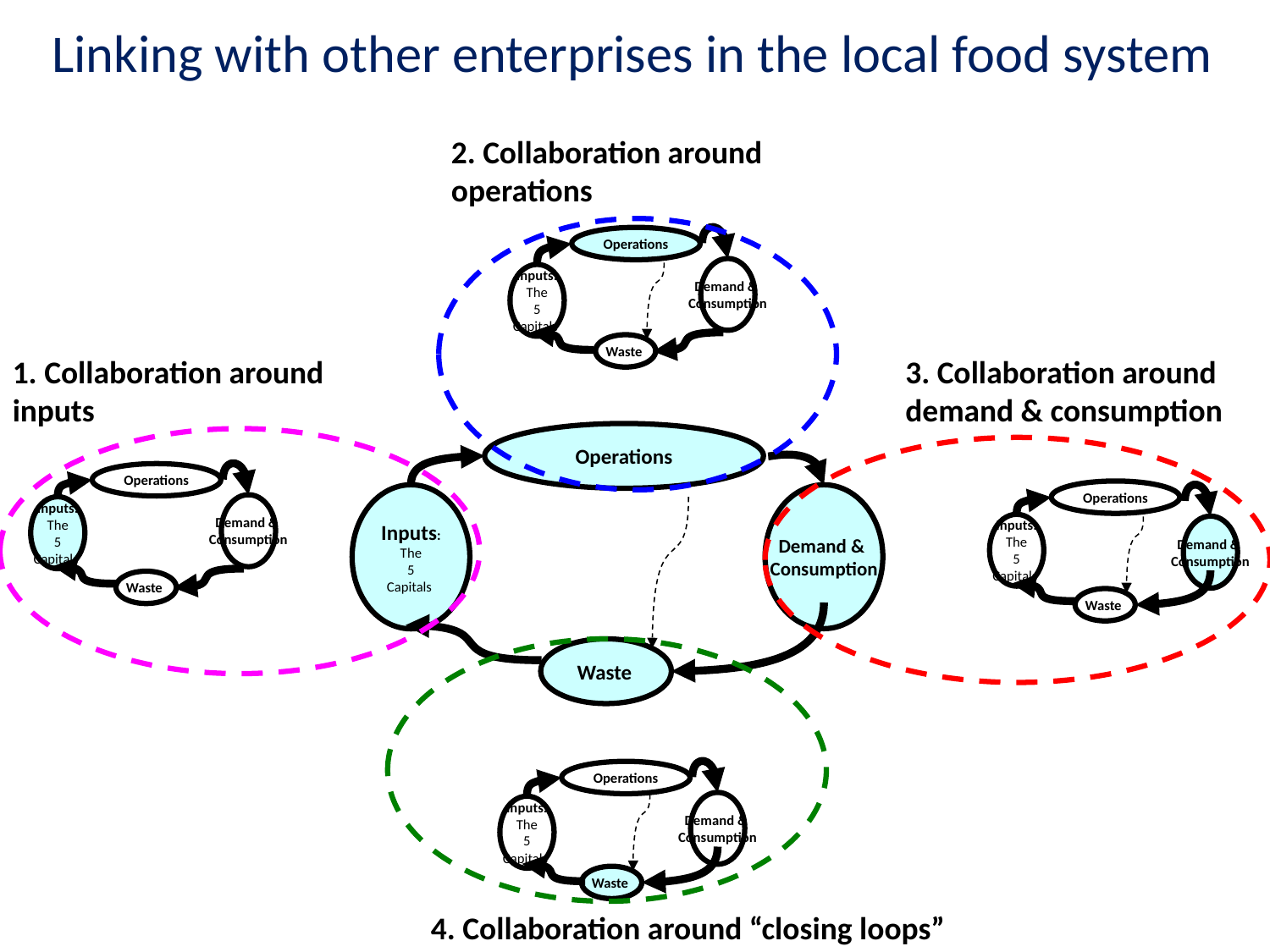

# Linking with other enterprises in the local food system
2. Collaboration around operations

Operations
Demand &
Consumption
Inputs:
The
5
Capitals
Waste
1. Collaboration around inputs

Operations
Demand &
Consumption
Inputs:
The
5
Capitals
Waste
3. Collaboration around demand & consumption
Operations

Operations
Inputs:
The
5
Capitals
Demand &
Consumption
Inputs:
The
5
Capitals
Demand &
Consumption
Waste

Waste
Operations
Demand &
Consumption
Inputs:
The
5
Capitals
Waste
4. Collaboration around “closing loops”